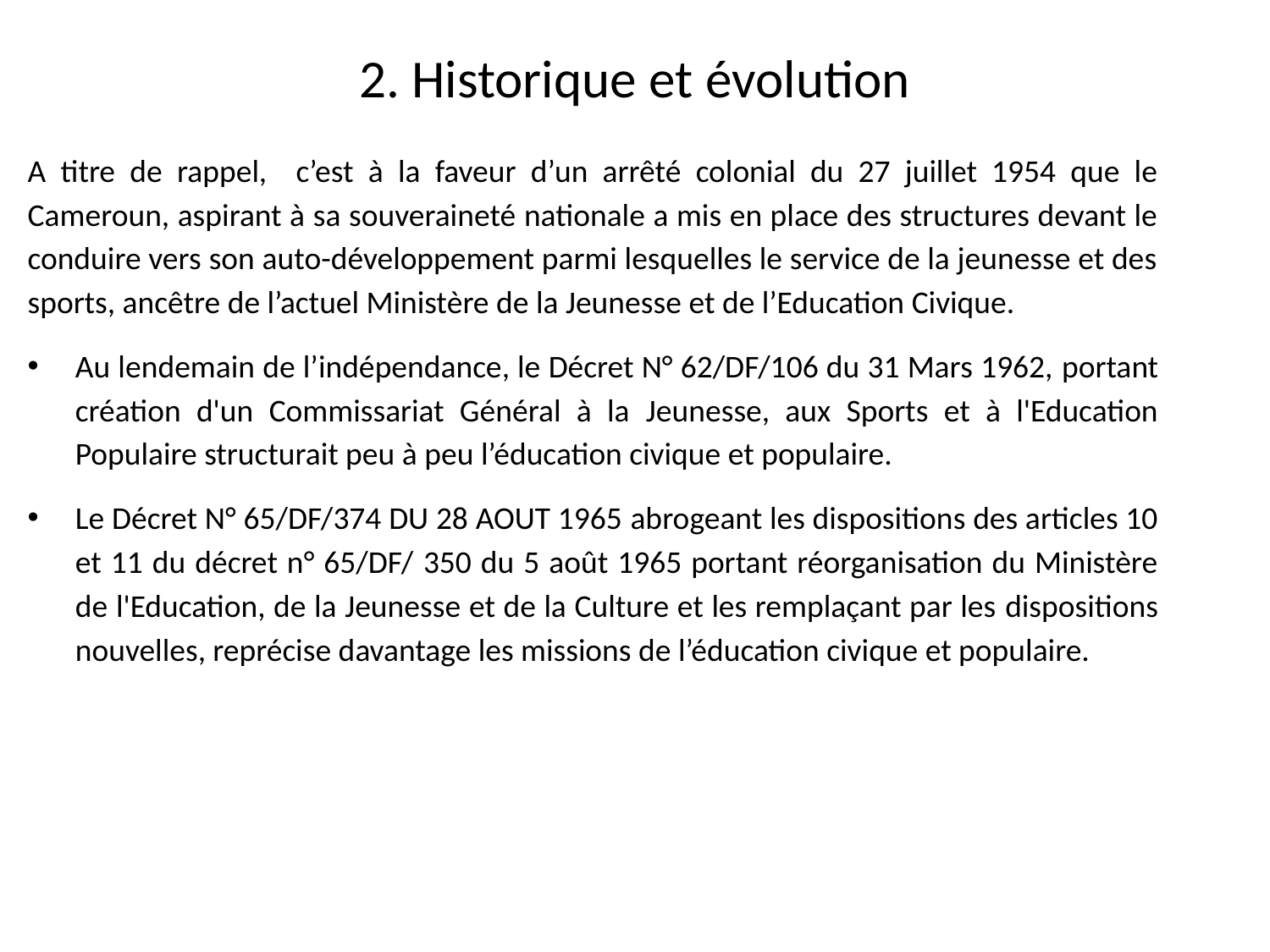

# 2. Historique et évolution
A titre de rappel,  c’est à la faveur d’un arrêté colonial du 27 juillet 1954 que le Cameroun, aspirant à sa souveraineté nationale a mis en place des structures devant le conduire vers son auto-développement parmi lesquelles le service de la jeunesse et des sports, ancêtre de l’actuel Ministère de la Jeunesse et de l’Education Civique.
Au lendemain de l’indépendance, le Décret N° 62/DF/106 du 31 Mars 1962, portant création d'un Commissariat Général à la Jeunesse, aux Sports et à l'Education Populaire structurait peu à peu l’éducation civique et populaire.
Le Décret N° 65/DF/374 DU 28 AOUT 1965 abrogeant les dispositions des articles 10 et 11 du décret n° 65/DF/ 350 du 5 août 1965 portant réorganisation du Ministère de l'Education, de la Jeunesse et de la Culture et les remplaçant par les dispositions nouvelles, reprécise davantage les missions de l’éducation civique et populaire.